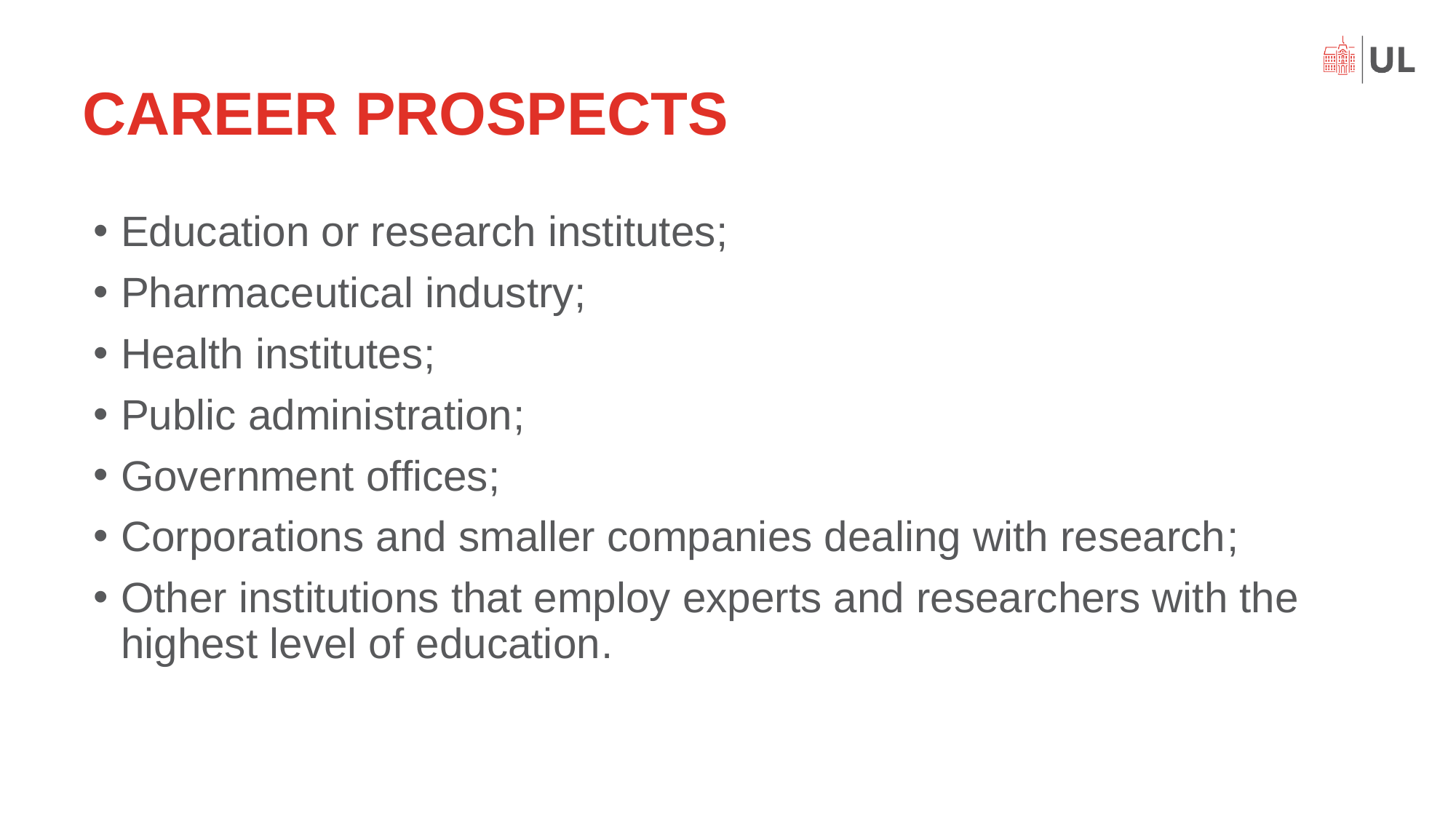

# CAREER PROSPECTS
Education or research institutes;
Pharmaceutical industry;
Health institutes;
Public administration;
Government offices;
Corporations and smaller companies dealing with research;
Other institutions that employ experts and researchers with the highest level of education.